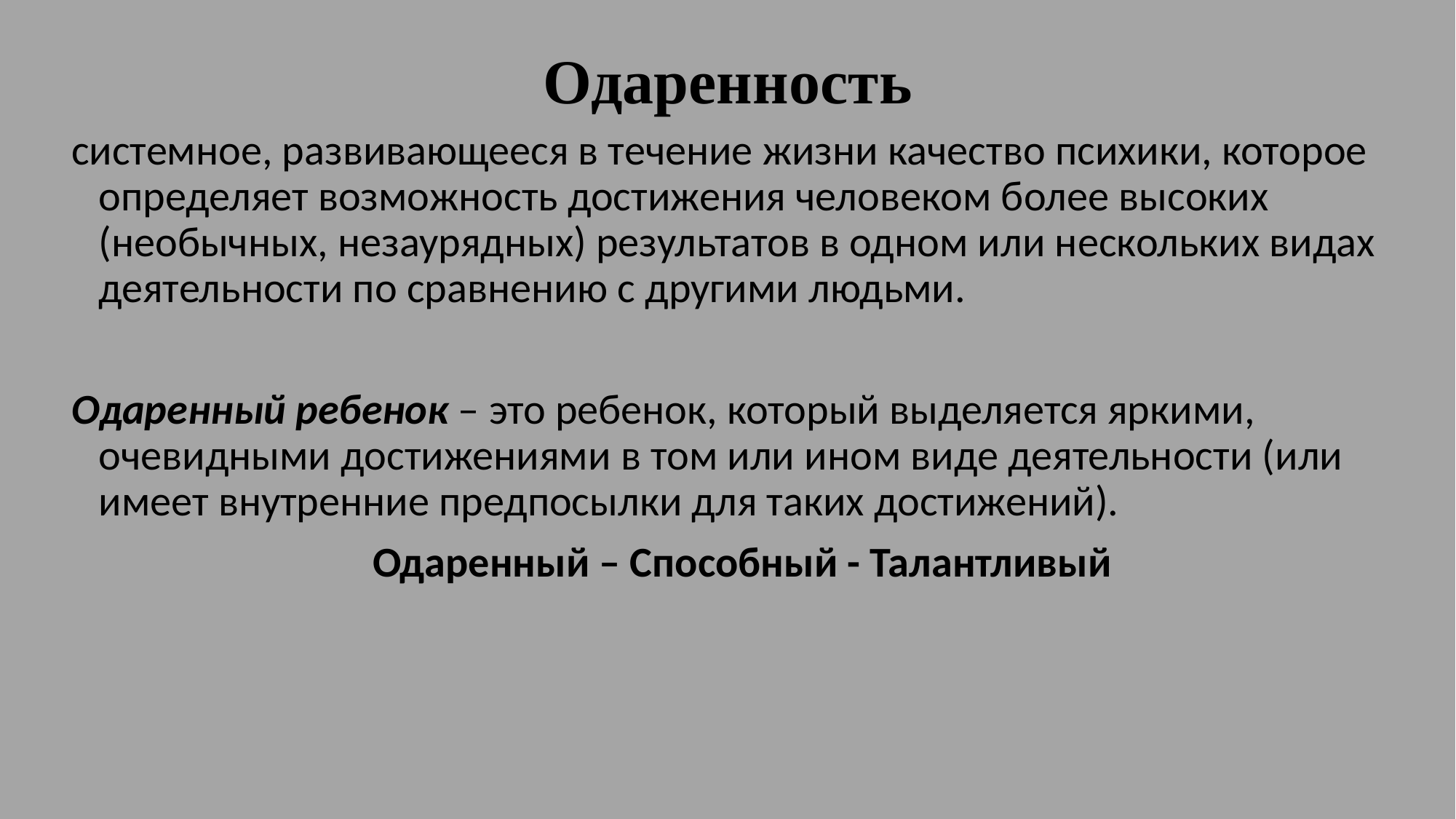

# Одаренность
системное, развивающееся в течение жизни качество психики, которое определяет возможность достижения человеком более высоких (необычных, незаурядных) результатов в одном или нескольких видах деятельности по сравнению с другими людьми.

Одаренный ребенок – это ребенок, который выделяется яркими, очевидными достижениями в том или ином виде деятельности (или имеет внутренние предпосылки для таких достижений).
Одаренный – Способный - Талантливый